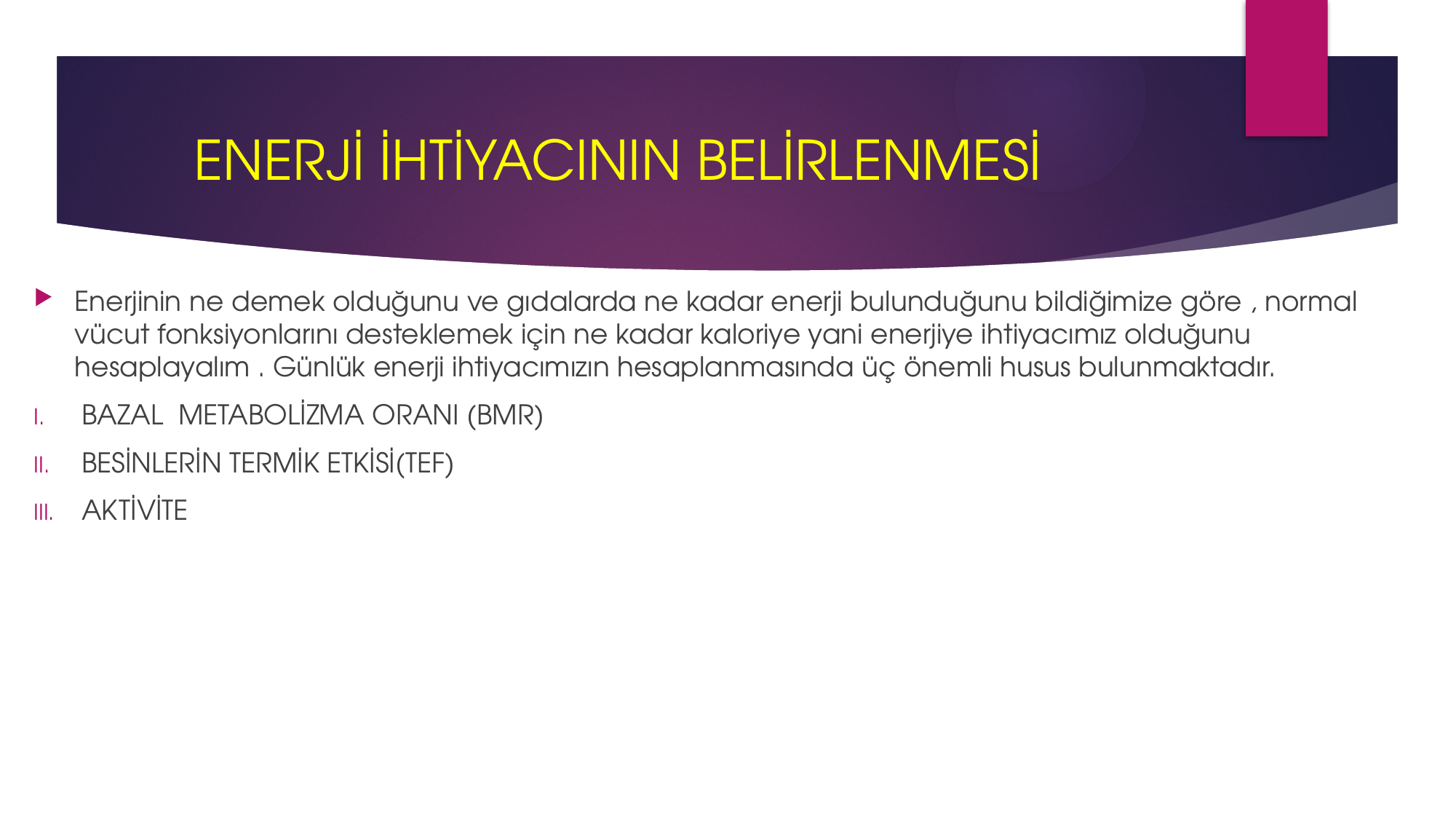

# ENERJİ İHTİYACININ BELİRLENMESİ
Enerjinin ne demek olduğunu ve gıdalarda ne kadar enerji bulunduğunu bildiğimize göre , normal vücut fonksiyonlarını desteklemek için ne kadar kaloriye yani enerjiye ihtiyacımız olduğunu hesaplayalım . Günlük enerji ihtiyacımızın hesaplanmasında üç önemli husus bulunmaktadır.
BAZAL  METABOLİZMA ORANI (BMR)
BESİNLERİN TERMİK ETKİSİ(TEF)
AKTİVİTE